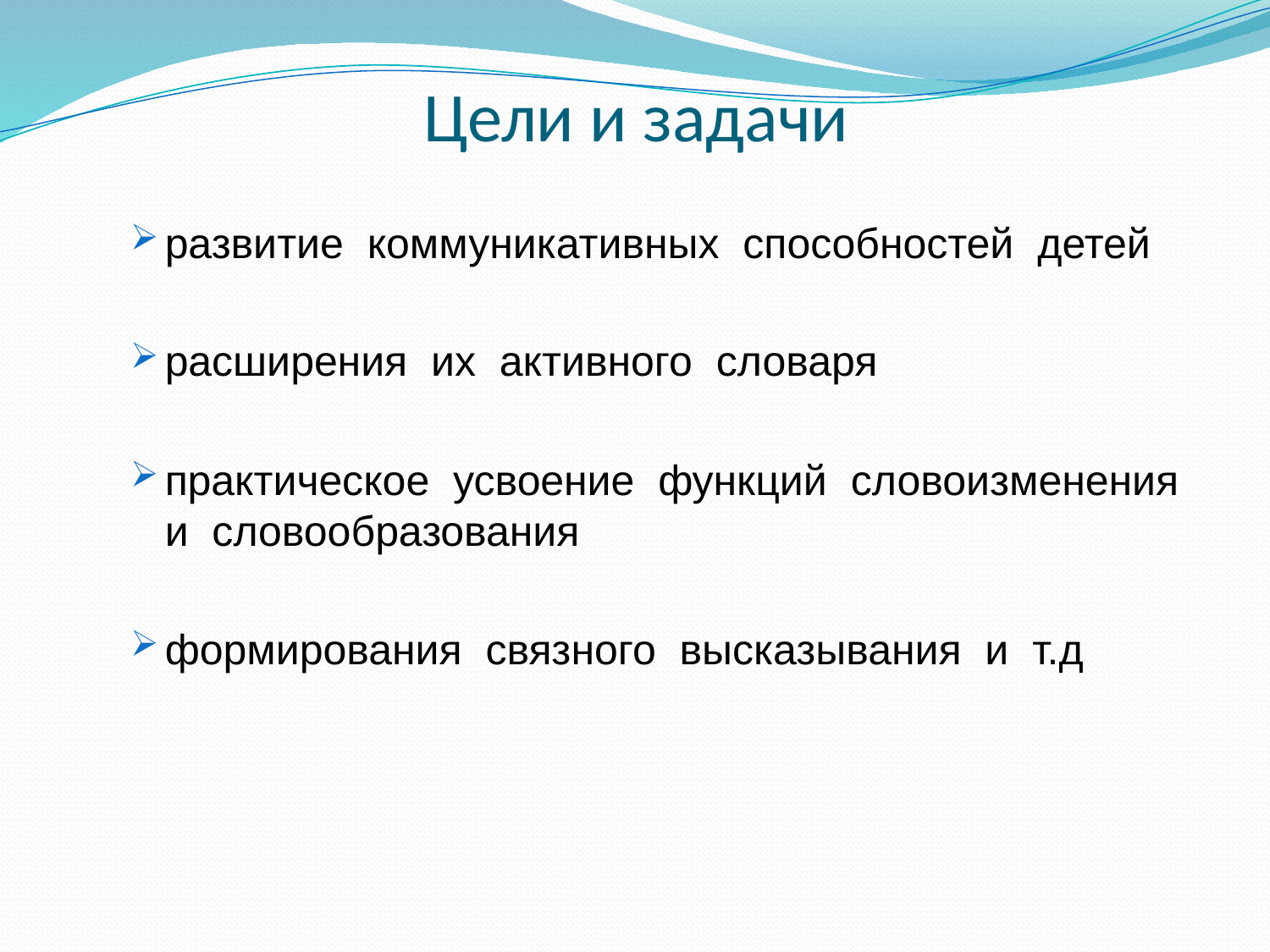

# Цели и задачи

развитие  коммуникативных  способностей  детей

расширения  их  активного  словаря

практическое  усвоение  функций  словоизменения  и  словообразования

формирования  связного  высказывания  и  т.д